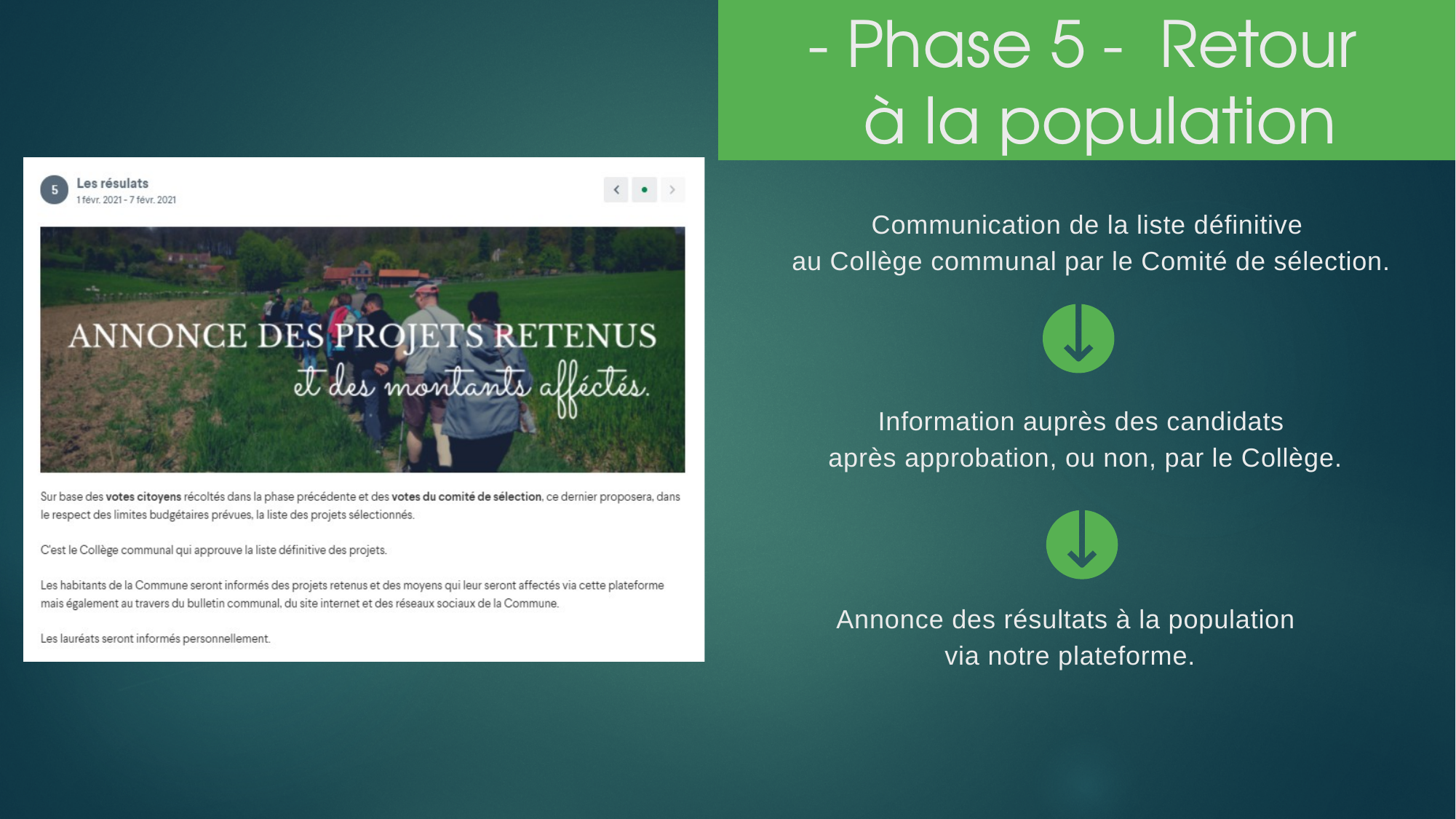

# - Phase 5 -  Retour   à la population

Communication de la liste définitive
au Collège communal par le Comité de sélection.

Information auprès des candidats
après approbation, ou non, par le Collège.

Annonce des résultats à la population
via notre plateforme.